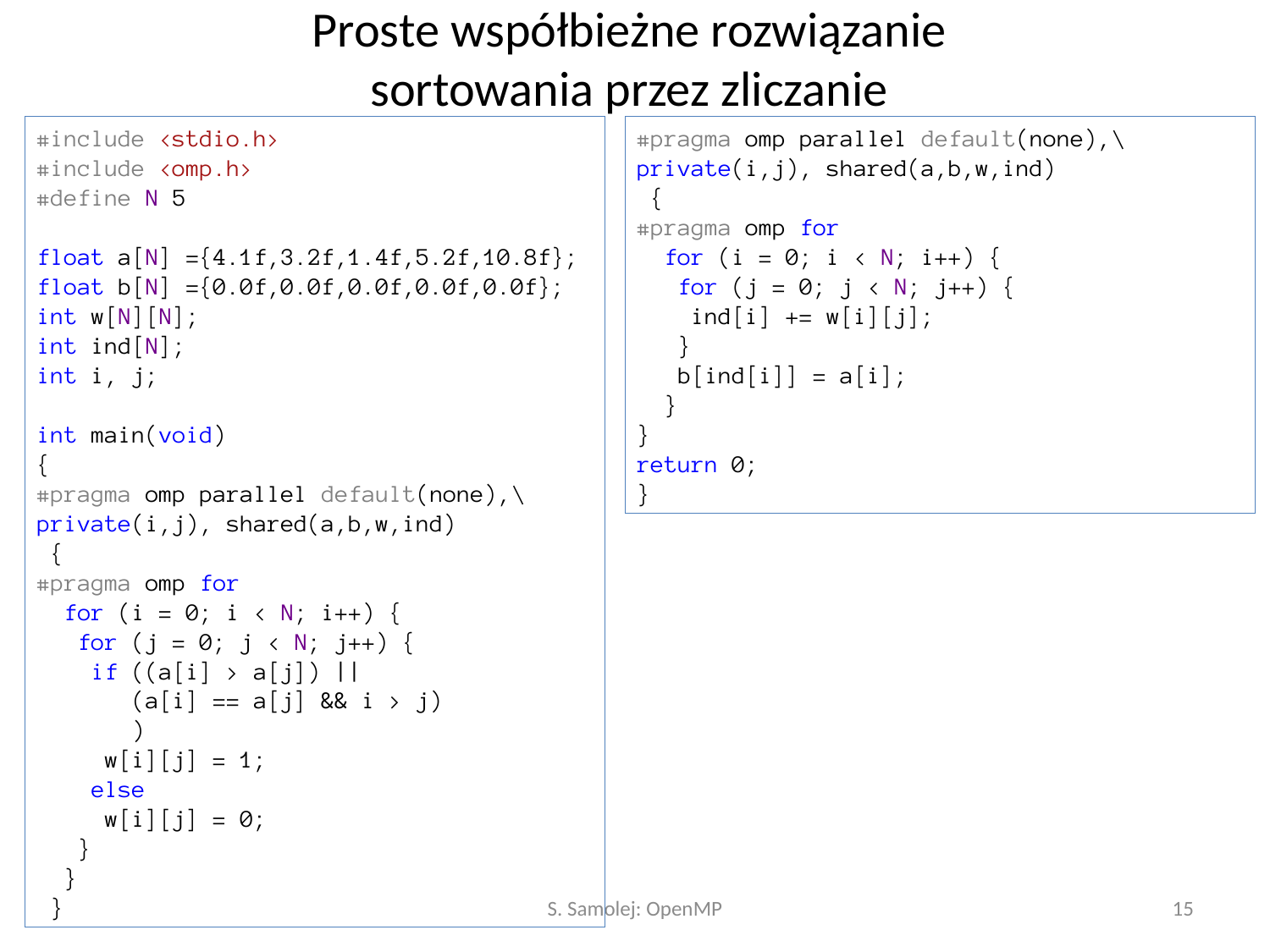

# Proste współbieżne rozwiązanie sortowania przez zliczanie
#include <stdio.h>
#include <omp.h>
#define N 5

float a[N] ={4.1f,3.2f,1.4f,5.2f,10.8f};
float b[N] ={0.0f,0.0f,0.0f,0.0f,0.0f};
int w[N][N];
int ind[N];
int i, j;

int main(void)
{
#pragma omp parallel default(none),\ private(i,j), shared(a,b,w,ind)
 {
#pragma omp for
  for (i = 0; i < N; i++) {
   for (j = 0; j < N; j++) {
    if ((a[i] > a[j]) ||
       (a[i] == a[j] && i > j)
       )
     w[i][j] = 1;
    else
     w[i][j] = 0;
   }
  }
 }
#pragma omp parallel default(none),\ private(i,j), shared(a,b,w,ind)
 {
#pragma omp for
  for (i = 0; i < N; i++) {
   for (j = 0; j < N; j++) {
    ind[i] += w[i][j];
   }
   b[ind[i]] = a[i];
  }
}
return 0;
}
S. Samolej: OpenMP
15